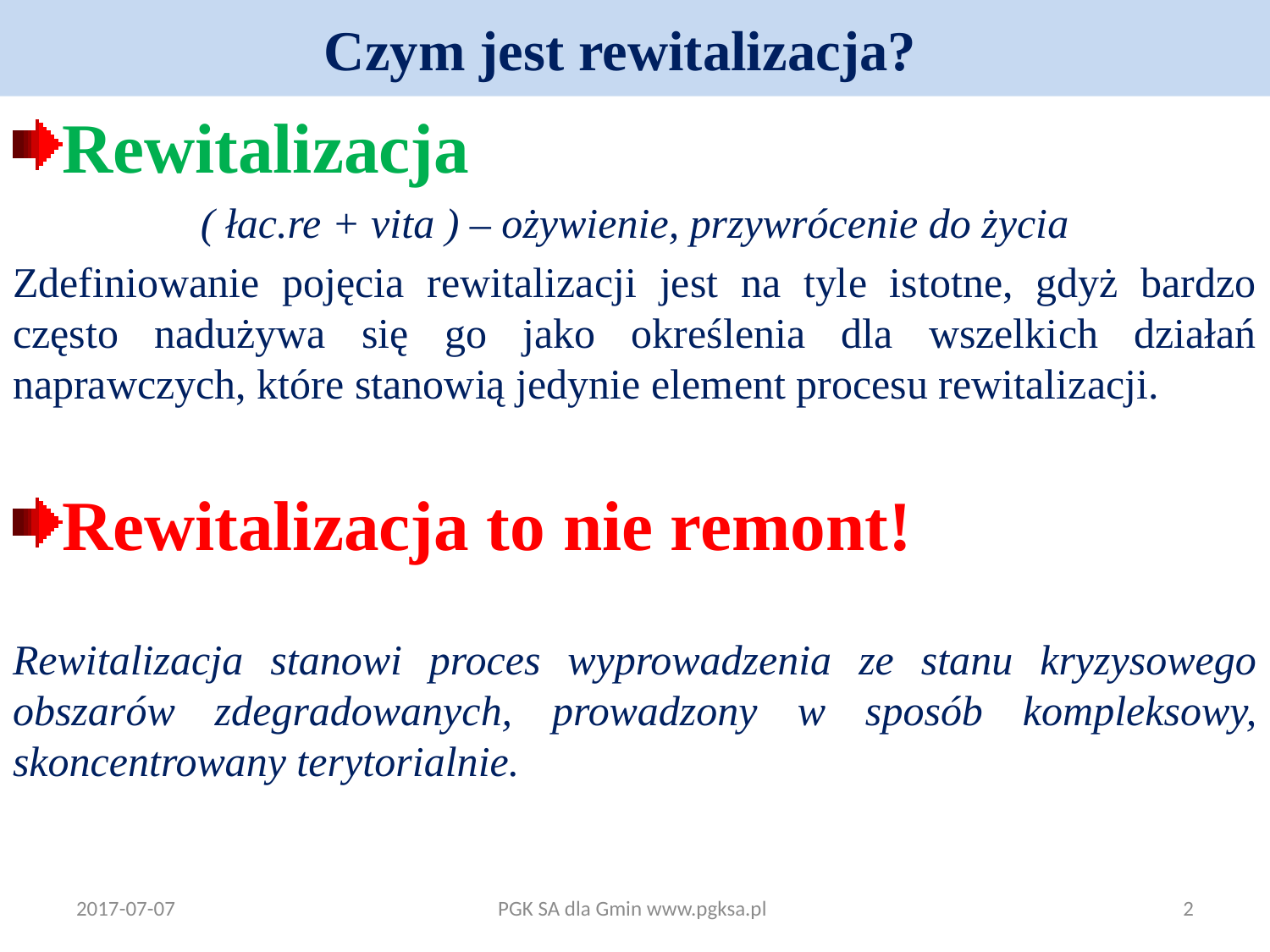

# Czym jest rewitalizacja?
Rewitalizacja
( łac.re + vita ) – ożywienie, przywrócenie do życia
Zdefiniowanie pojęcia rewitalizacji jest na tyle istotne, gdyż bardzo często nadużywa się go jako określenia dla wszelkich działań naprawczych, które stanowią jedynie element procesu rewitalizacji.

Rewitalizacja to nie remont!

Rewitalizacja stanowi proces wyprowadzenia ze stanu kryzysowego obszarów zdegradowanych, prowadzony w sposób kompleksowy, skoncentrowany terytorialnie.

2017-07-07
PGK SA dla Gmin www.pgksa.pl
2